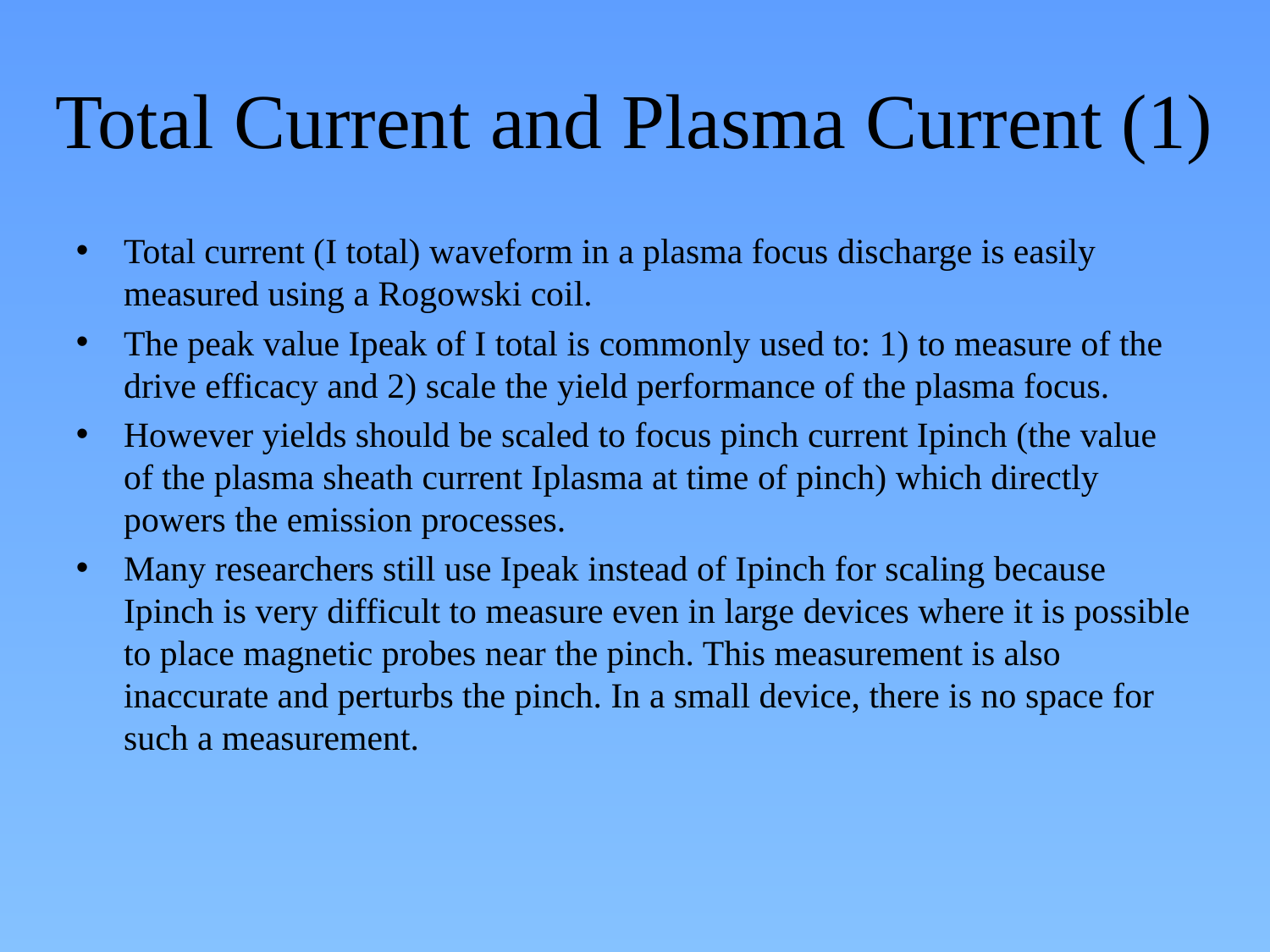

# Total Current and Plasma Current (1)
Total current (I total) waveform in a plasma focus discharge is easily measured using a Rogowski coil.
The peak value Ipeak of I total is commonly used to: 1) to measure of the drive efficacy and 2) scale the yield performance of the plasma focus.
However yields should be scaled to focus pinch current Ipinch (the value of the plasma sheath current Iplasma at time of pinch) which directly powers the emission processes.
Many researchers still use Ipeak instead of Ipinch for scaling because Ipinch is very difficult to measure even in large devices where it is possible to place magnetic probes near the pinch. This measurement is also inaccurate and perturbs the pinch. In a small device, there is no space for such a measurement.